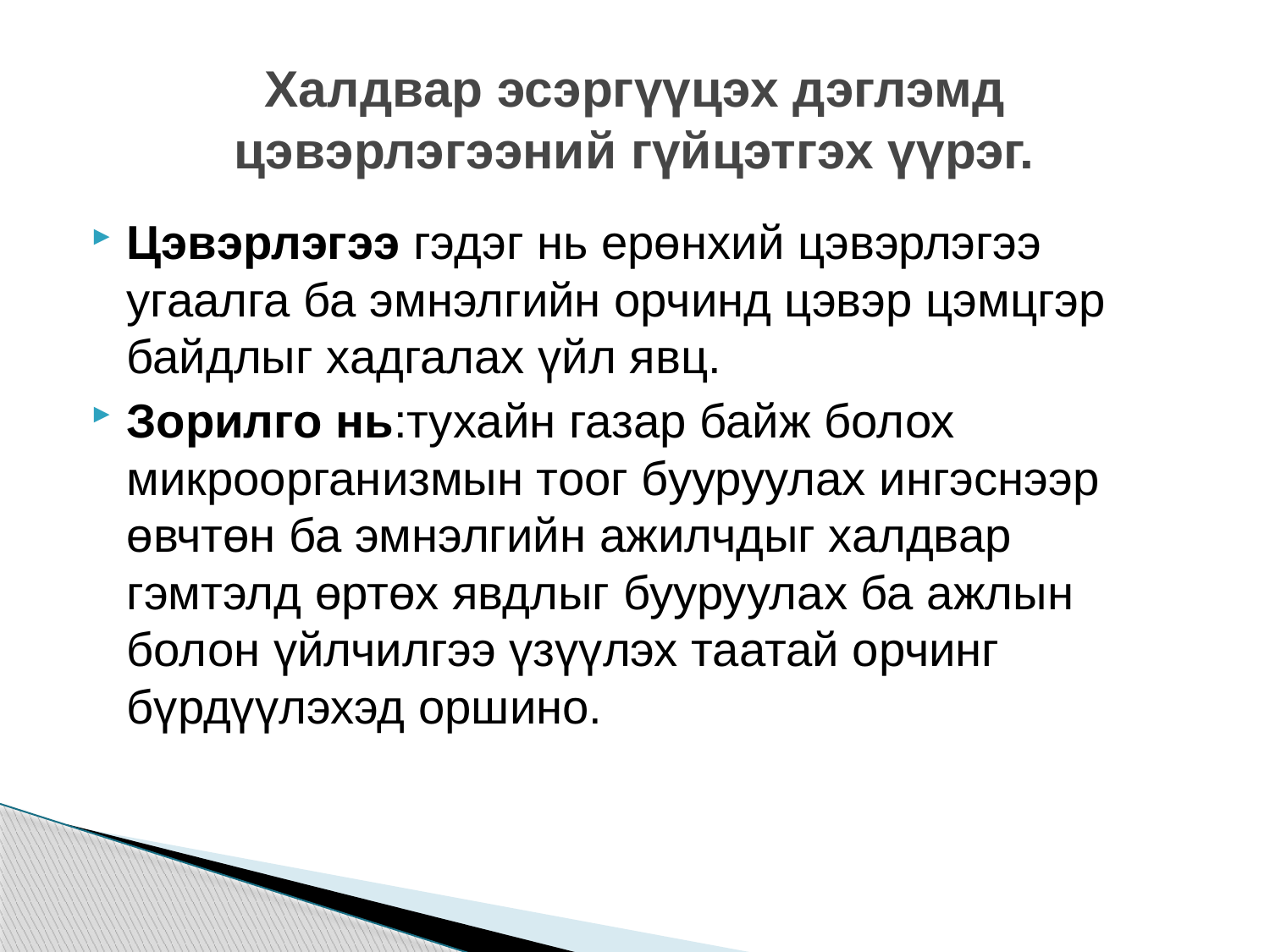

# Халдвар эсэргүүцэх дэглэмд цэвэрлэгээний гүйцэтгэх үүрэг.
Цэвэрлэгээ гэдэг нь ерөнхий цэвэрлэгээ угаалга ба эмнэлгийн орчинд цэвэр цэмцгэр байдлыг хадгалах үйл явц.
Зорилго нь:тухайн газар байж болох микроорганизмын тоог бууруулах ингэснээр өвчтөн ба эмнэлгийн ажилчдыг халдвар гэмтэлд өртөх явдлыг бууруулах ба ажлын болон үйлчилгээ үзүүлэх таатай орчинг бүрдүүлэхэд оршино.